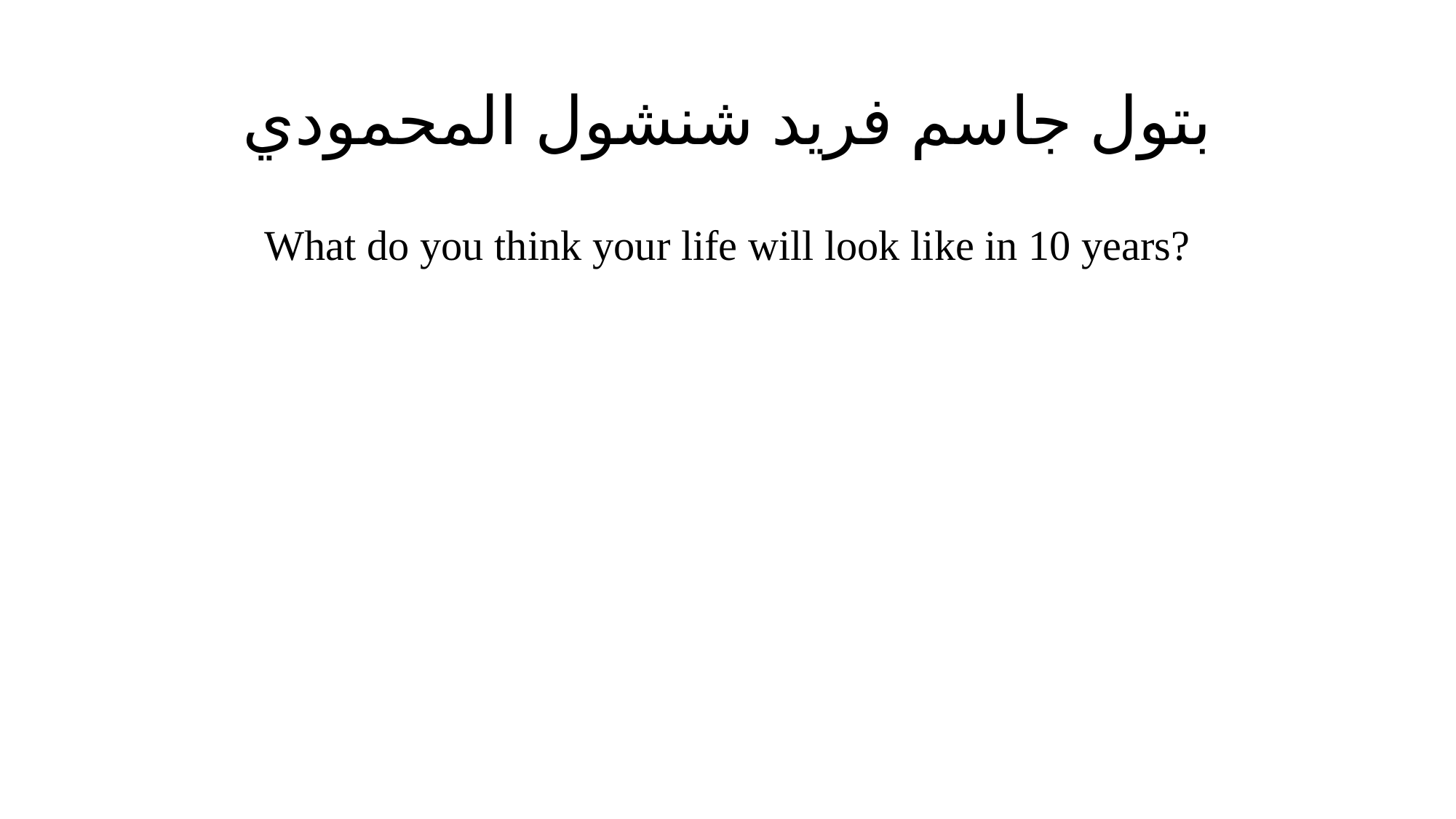

# بتول جاسم فريد شنشول المحمودي
What do you think your life will look like in 10 years?